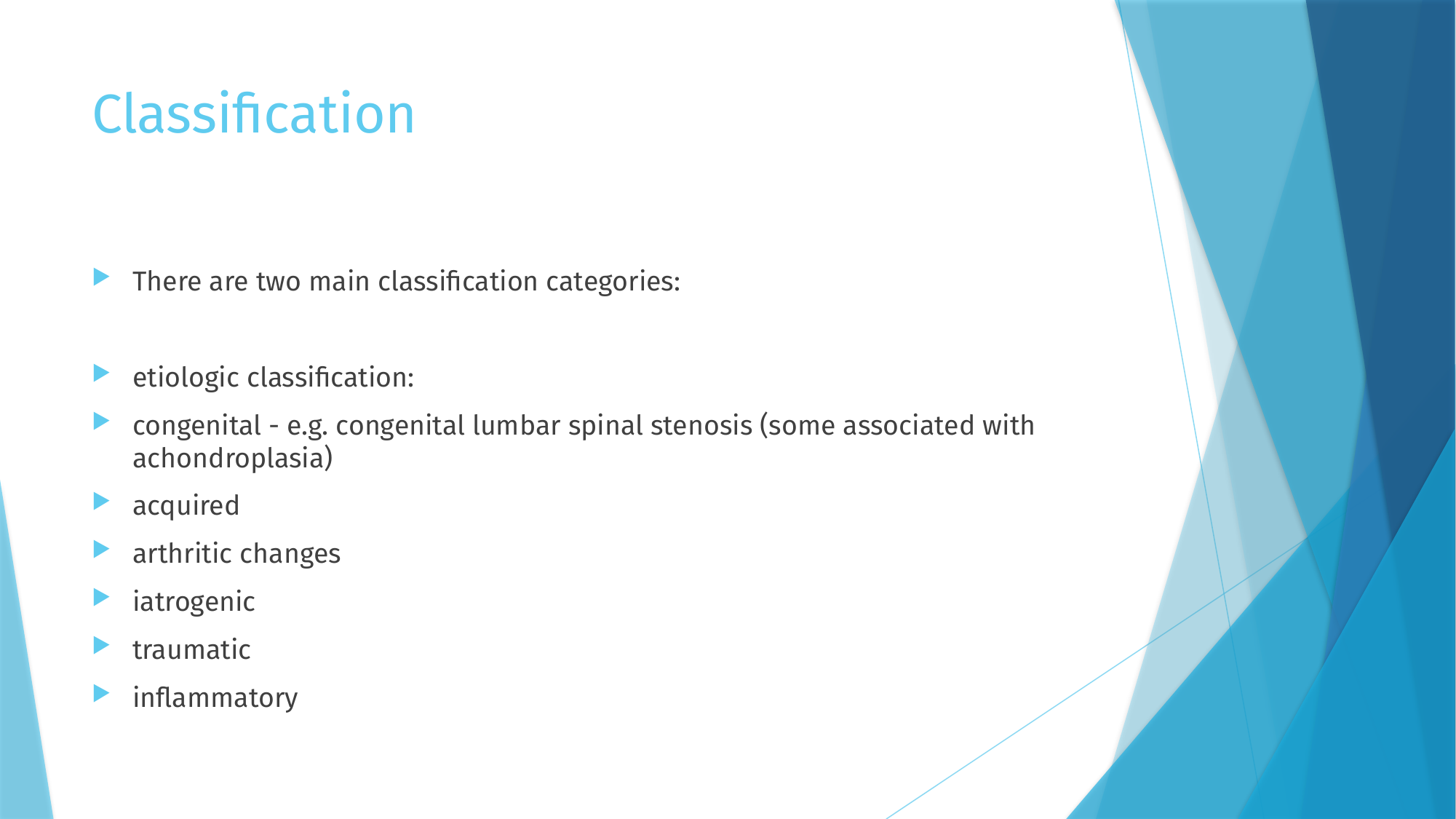

# Classification
There are two main classification categories:

etiologic classification:
congenital - e.g. congenital lumbar spinal stenosis (some associated with achondroplasia)
acquired
arthritic changes
iatrogenic
traumatic
inflammatory